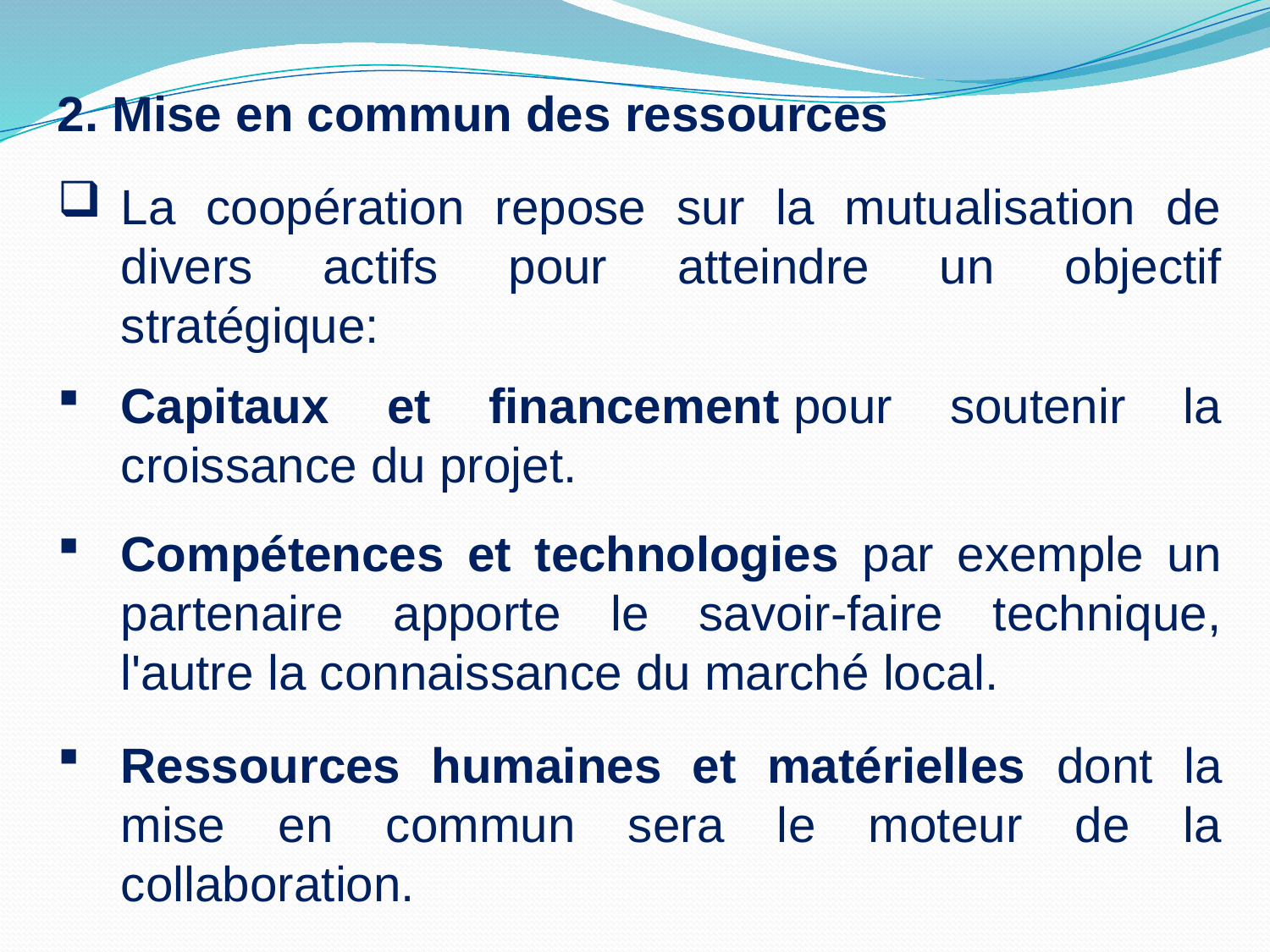

2. Mise en commun des ressources

La coopération repose sur la mutualisation de divers actifs pour atteindre un objectif stratégique:

Capitaux et financement pour soutenir la croissance du projet.

Compétences et technologies par exemple un partenaire apporte le savoir-faire technique, l'autre la connaissance du marché local.

Ressources humaines et matérielles dont la mise en commun sera le moteur de la collaboration.